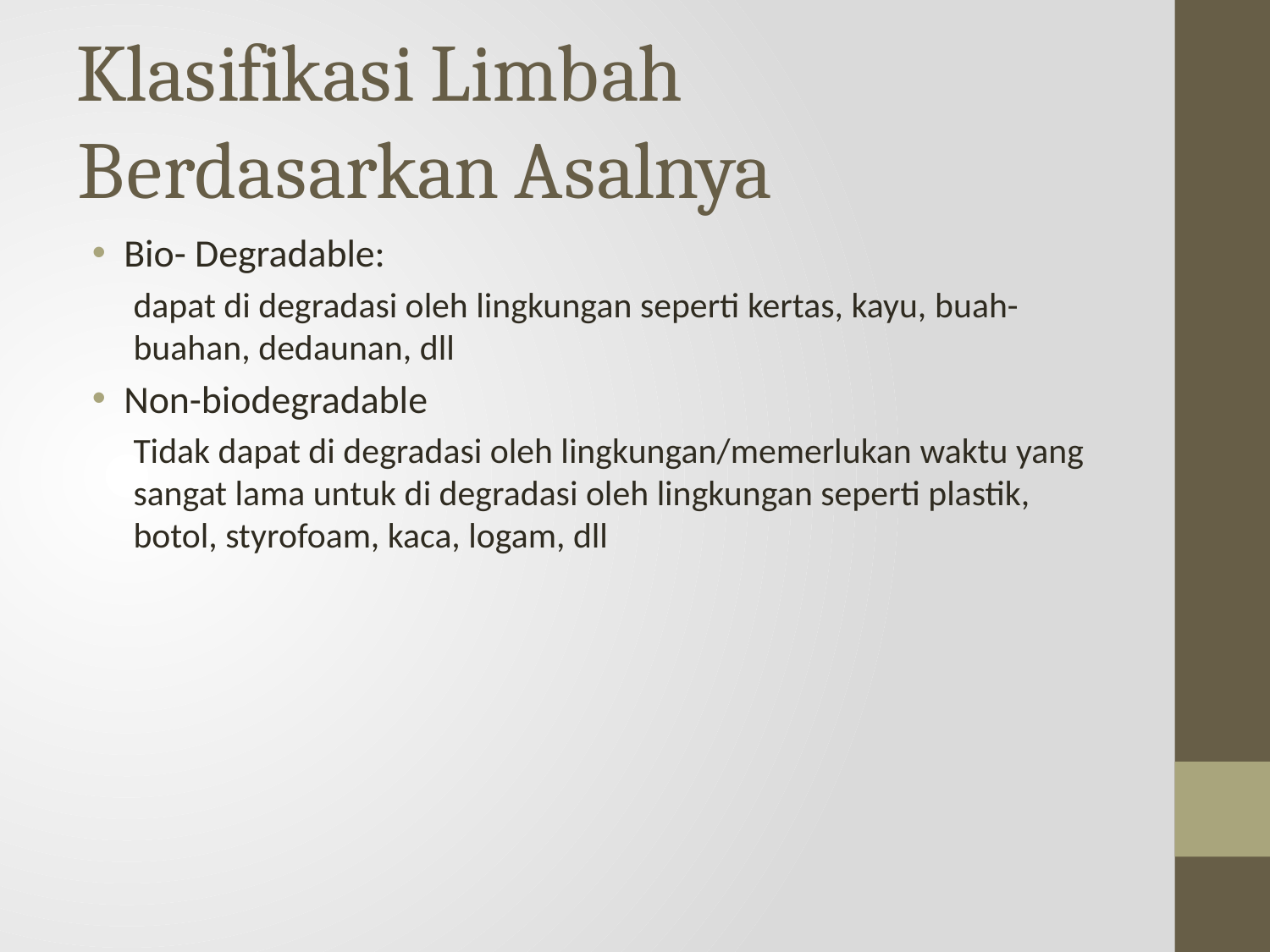

# Klasifikasi Limbah Berdasarkan Asalnya
Bio- Degradable:
dapat di degradasi oleh lingkungan seperti kertas, kayu, buah-buahan, dedaunan, dll
Non-biodegradable
Tidak dapat di degradasi oleh lingkungan/memerlukan waktu yang sangat lama untuk di degradasi oleh lingkungan seperti plastik, botol, styrofoam, kaca, logam, dll